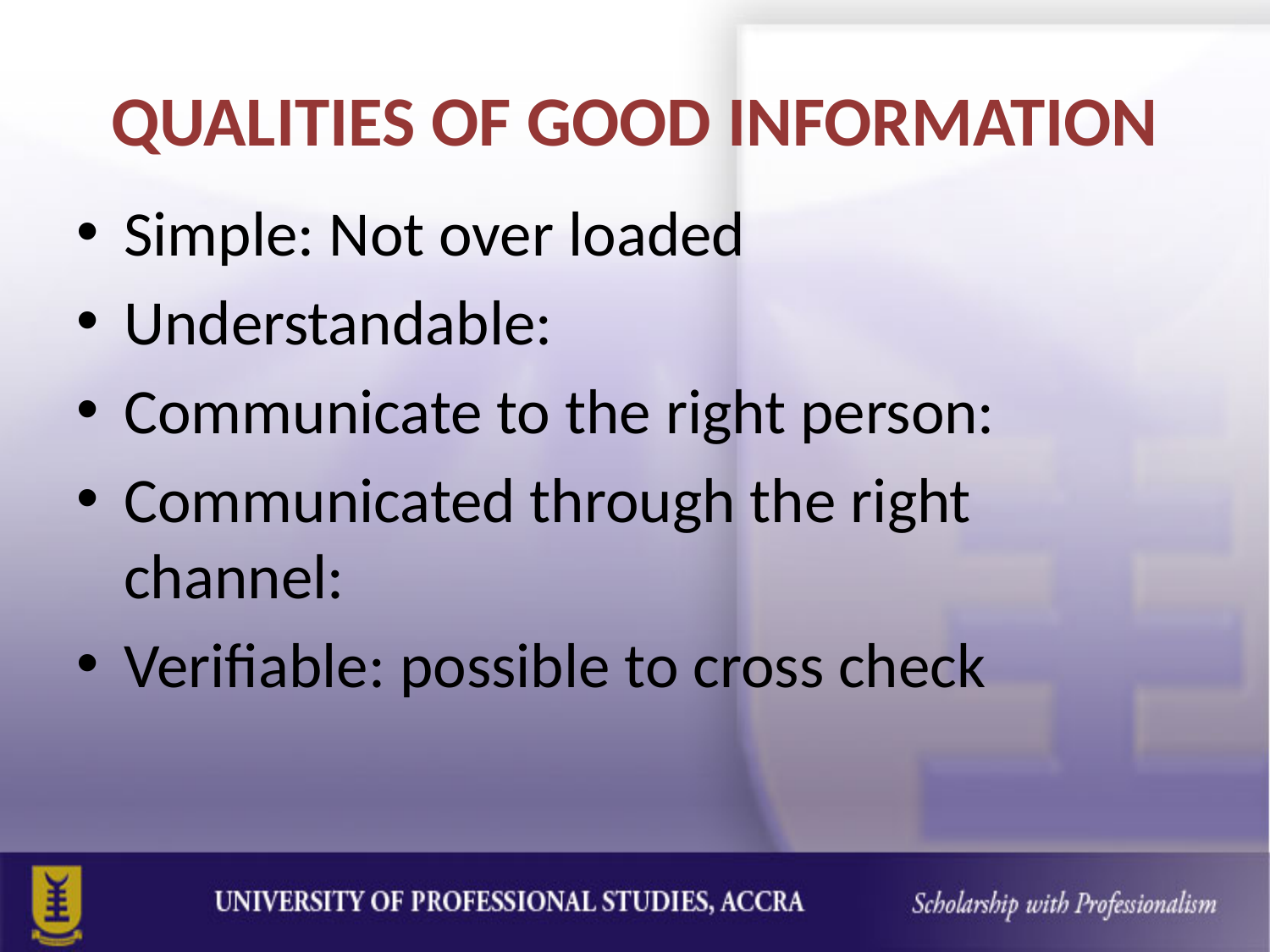

# QUALITIES OF GOOD INFORMATION
Simple: Not over loaded
Understandable:
Communicate to the right person:
Communicated through the right channel:
Verifiable: possible to cross check